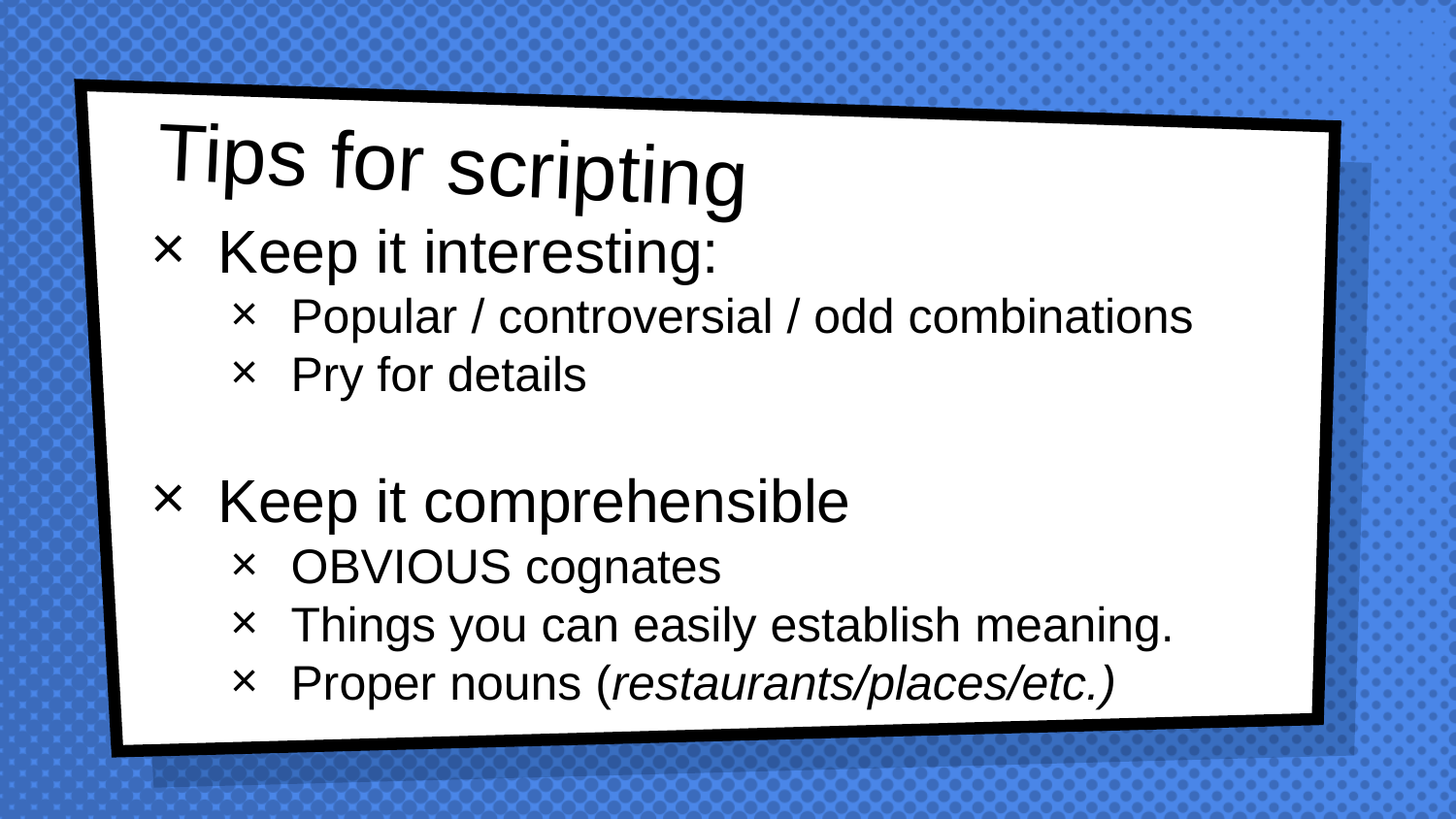

# Tips for scripting
Keep it interesting:
Popular / controversial / odd combinations
Pry for details

Keep it comprehensible
OBVIOUS cognates
Things you can easily establish meaning.
Proper nouns (restaurants/places/etc.)